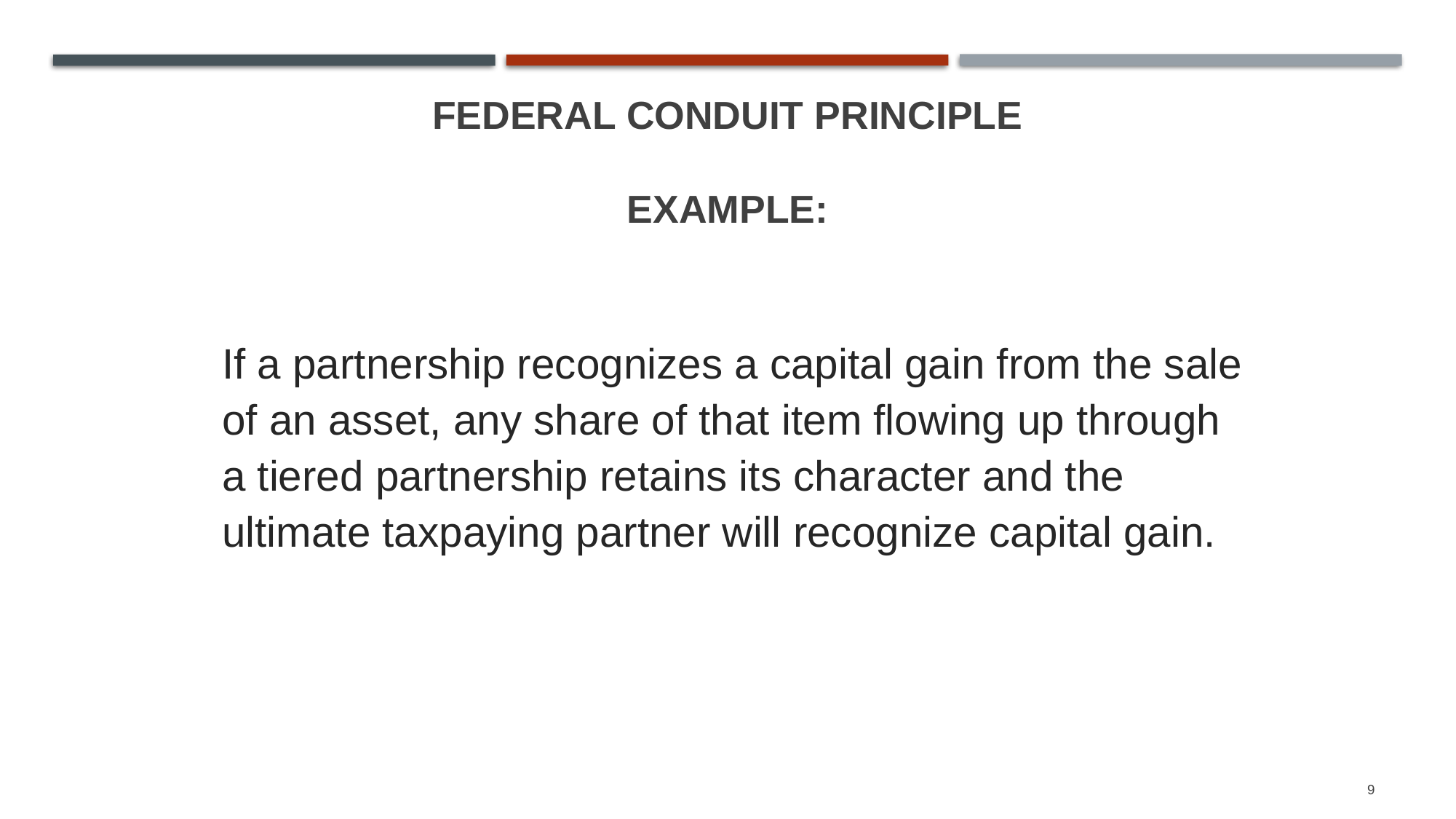

# Federal Conduit Principle Example:
If a partnership recognizes a capital gain from the sale of an asset, any share of that item flowing up through a tiered partnership retains its character and the ultimate taxpaying partner will recognize capital gain.
9